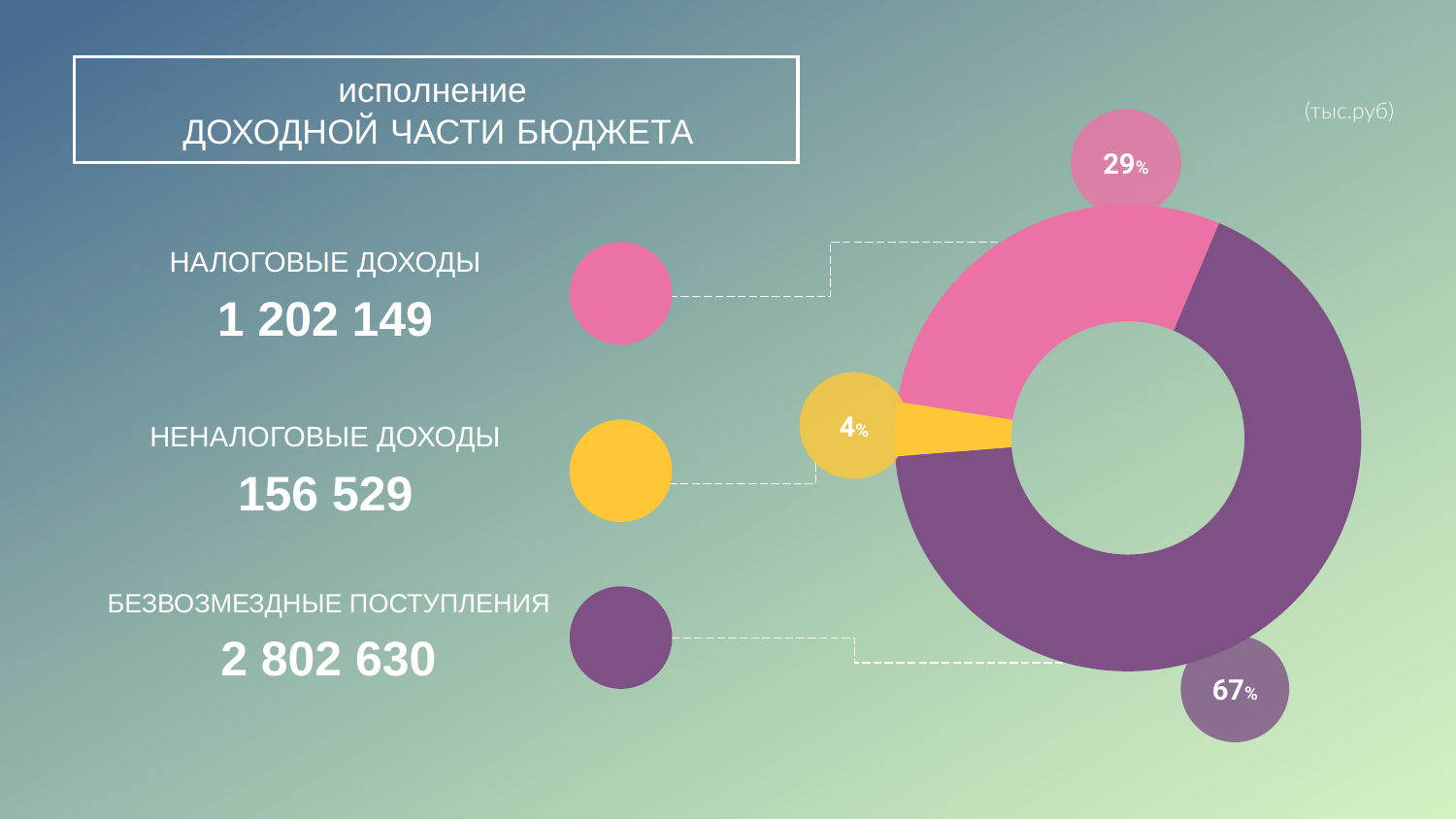

исполнение
ДОХОДНОЙ ЧАСТИ БЮДЖЕТА
(тыс.руб)
29%

### Chart

| Category | Sales |
|---|---|
| безвозмездные поступления | 2802629.0 |
| Неналоговые доходы | 156529.0 |
| Налоговые доходы | 1202149.0 |
4%
67%
НАЛОГОВЫЕ ДОХОДЫ
1 202 149

НЕНАЛОГОВЫЕ ДОХОДЫ
156 529

БЕЗВОЗМЕЗДНЫЕ ПОСТУПЛЕНИЯ
2 802 630